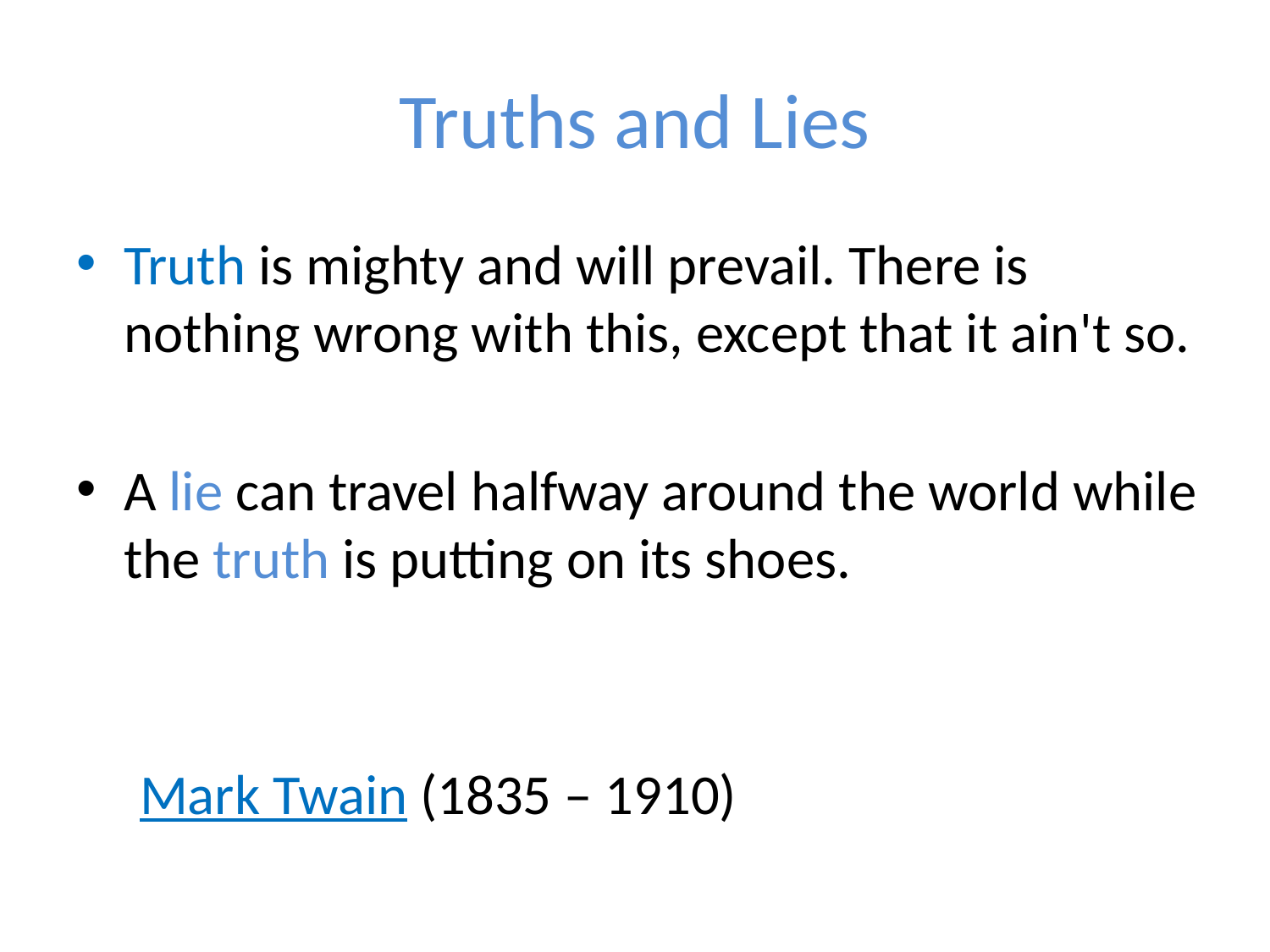

# Truths and Lies
Truth is mighty and will prevail. There is nothing wrong with this, except that it ain't so.

A lie can travel halfway around the world while the truth is putting on its shoes.

Mark Twain (1835 – 1910)